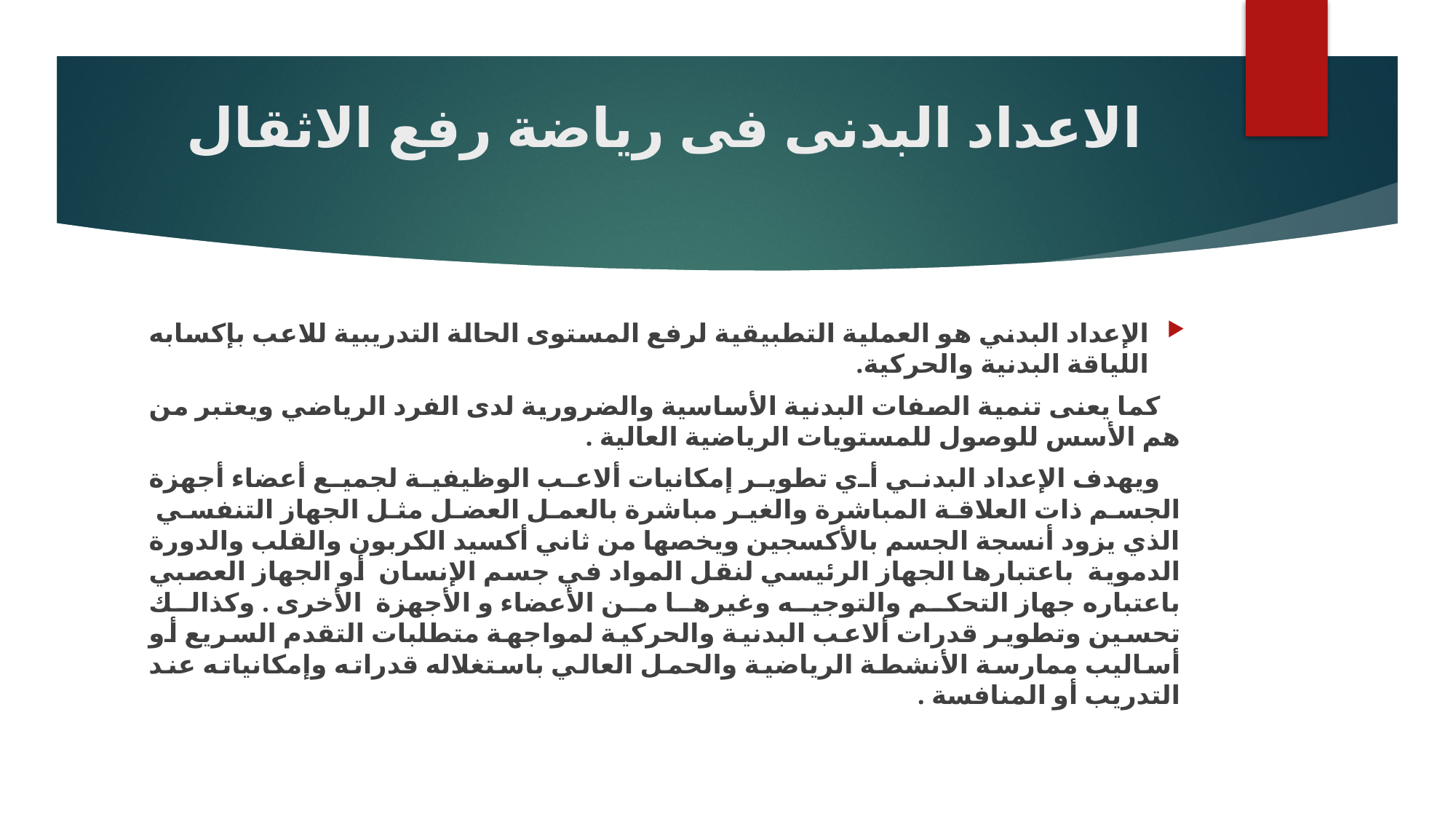

# الاعداد البدنى فى رياضة رفع الاثقال
الإعداد البدني هو العملية التطبيقية لرفع المستوى الحالة التدريبية للاعب بإكسابه اللياقة البدنية والحركية.
   كما يعنى تنمية الصفات البدنية الأساسية والضرورية لدى الفرد الرياضي ويعتبر من هم الأسس للوصول للمستويات الرياضية العالية .
   ويهدف الإعداد البدني أي تطوير إمكانيات ألاعب الوظيفية لجميع أعضاء أجهزة الجسم ذات العلاقة المباشرة والغير مباشرة بالعمل العضل مثل الجهاز التنفسي  الذي يزود أنسجة الجسم بالأكسجين ويخصها من ثاني أكسيد الكربون والقلب والدورة الدموية  باعتبارها الجهاز الرئيسي لنقل المواد في جسم الإنسان  أو الجهاز العصبي باعتباره جهاز التحكم والتوجيه وغيرها من الأعضاء و الأجهزة  الأخرى . وكذالك تحسين وتطوير قدرات ألاعب البدنية والحركية لمواجهة متطلبات التقدم السريع أو أساليب ممارسة الأنشطة الرياضية والحمل العالي باستغلاله قدراته وإمكانياته عند التدريب أو المنافسة .